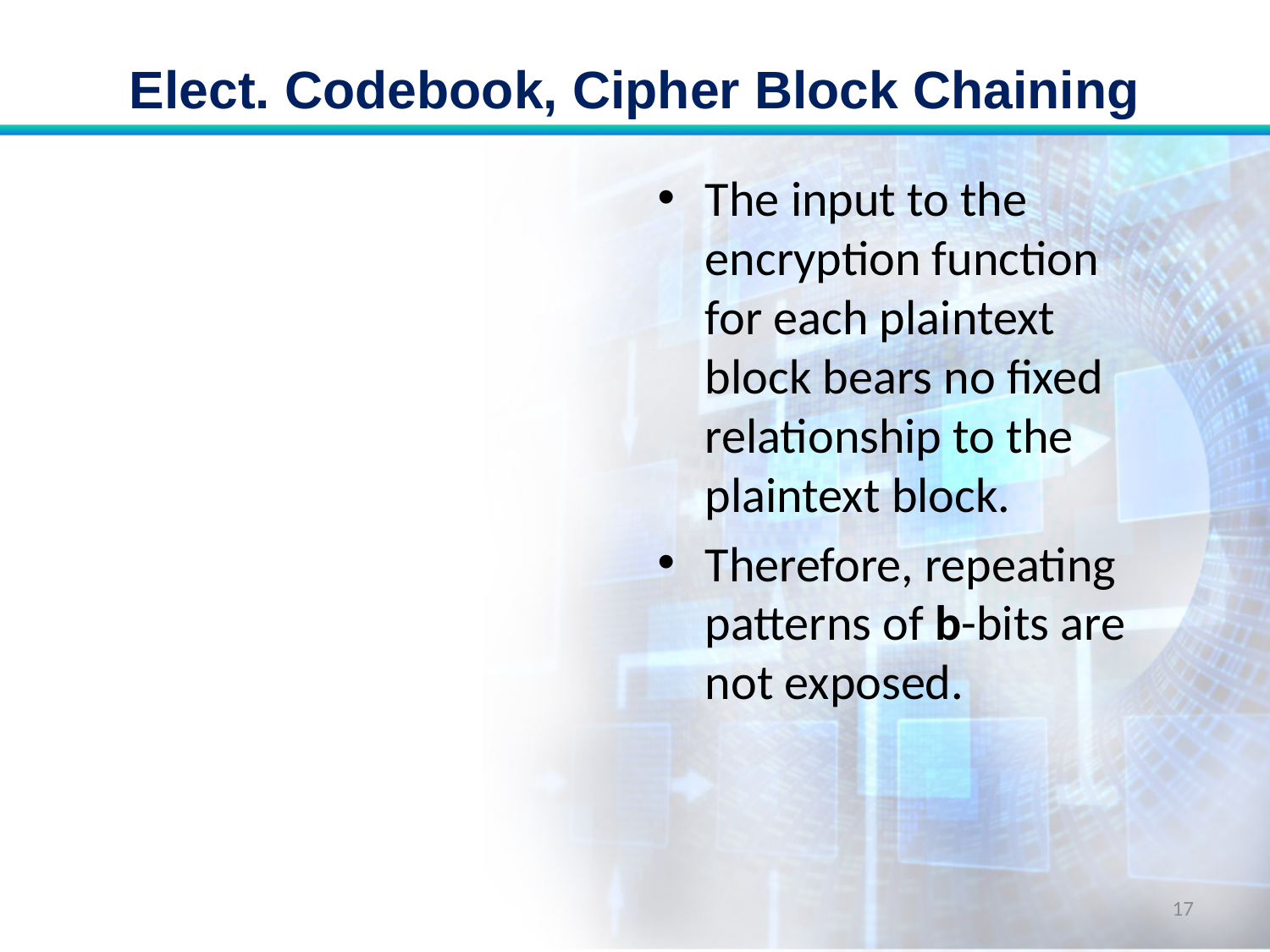

# Elect. Codebook, Cipher Block Chaining
The input to the encryption function  for each plaintext block bears no fixed relationship to the plaintext block.
Therefore, repeating patterns of b-bits are not exposed.

17